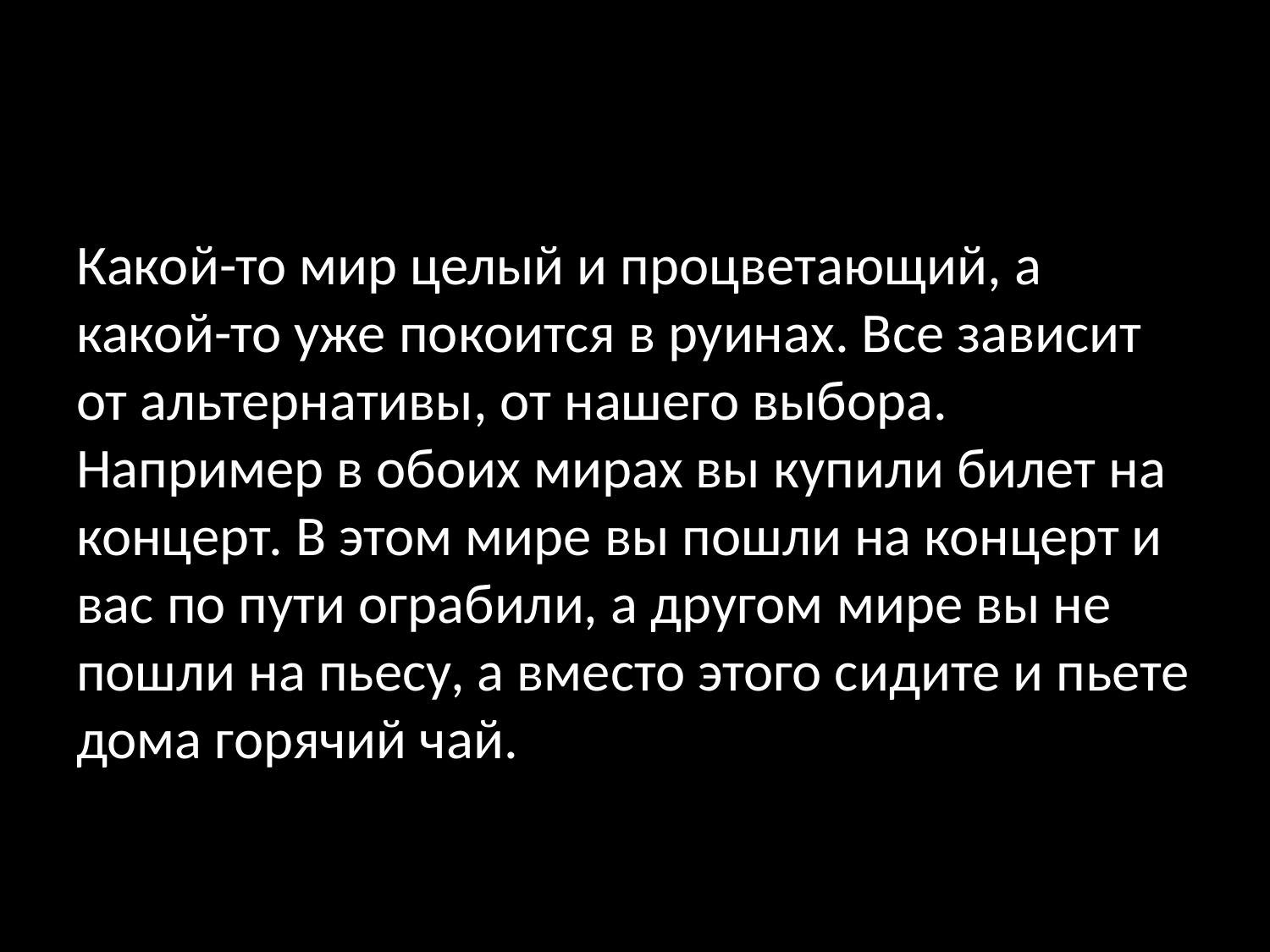

#
Какой-то мир целый и процветающий, а какой-то уже покоится в руинах. Все зависит от альтернативы, от нашего выбора. Например в обоих мирах вы купили билет на концерт. В этом мире вы пошли на концерт и вас по пути ограбили, а другом мире вы не пошли на пьесу, а вместо этого сидите и пьете дома горячий чай.